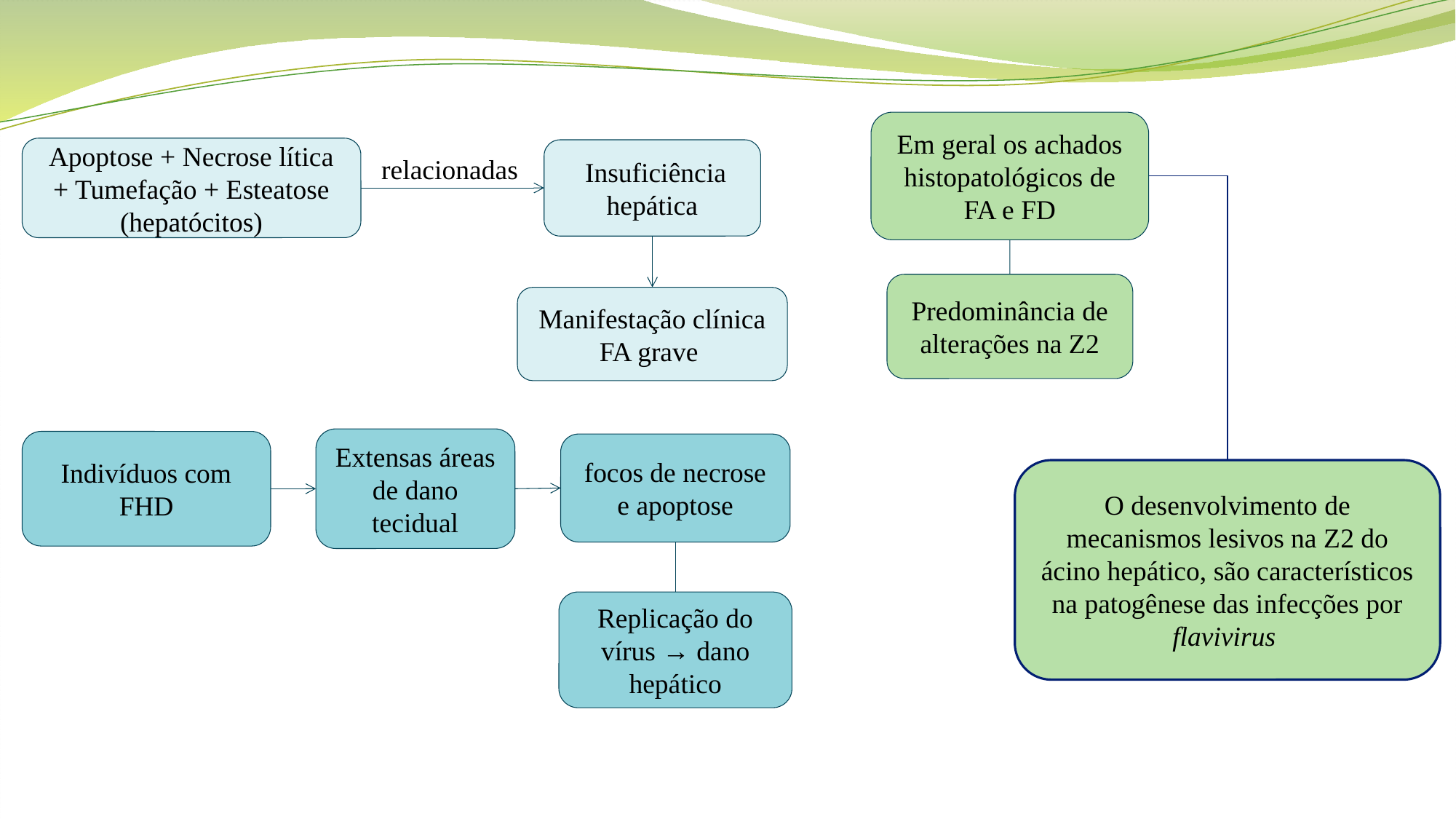

Em geral os achados histopatológicos de FA e FD
Apoptose + Necrose lítica + Tumefação + Esteatose
(hepatócitos)
 Insuficiência hepática
relacionadas
Predominância de alterações na Z2
Manifestação clínica FA grave
Extensas áreas de dano tecidual
Indivíduos com FHD
focos de necrose e apoptose
O desenvolvimento de mecanismos lesivos na Z2 do ácino hepático, são característicos na patogênese das infecções por flavivirus
Replicação do vírus → dano hepático